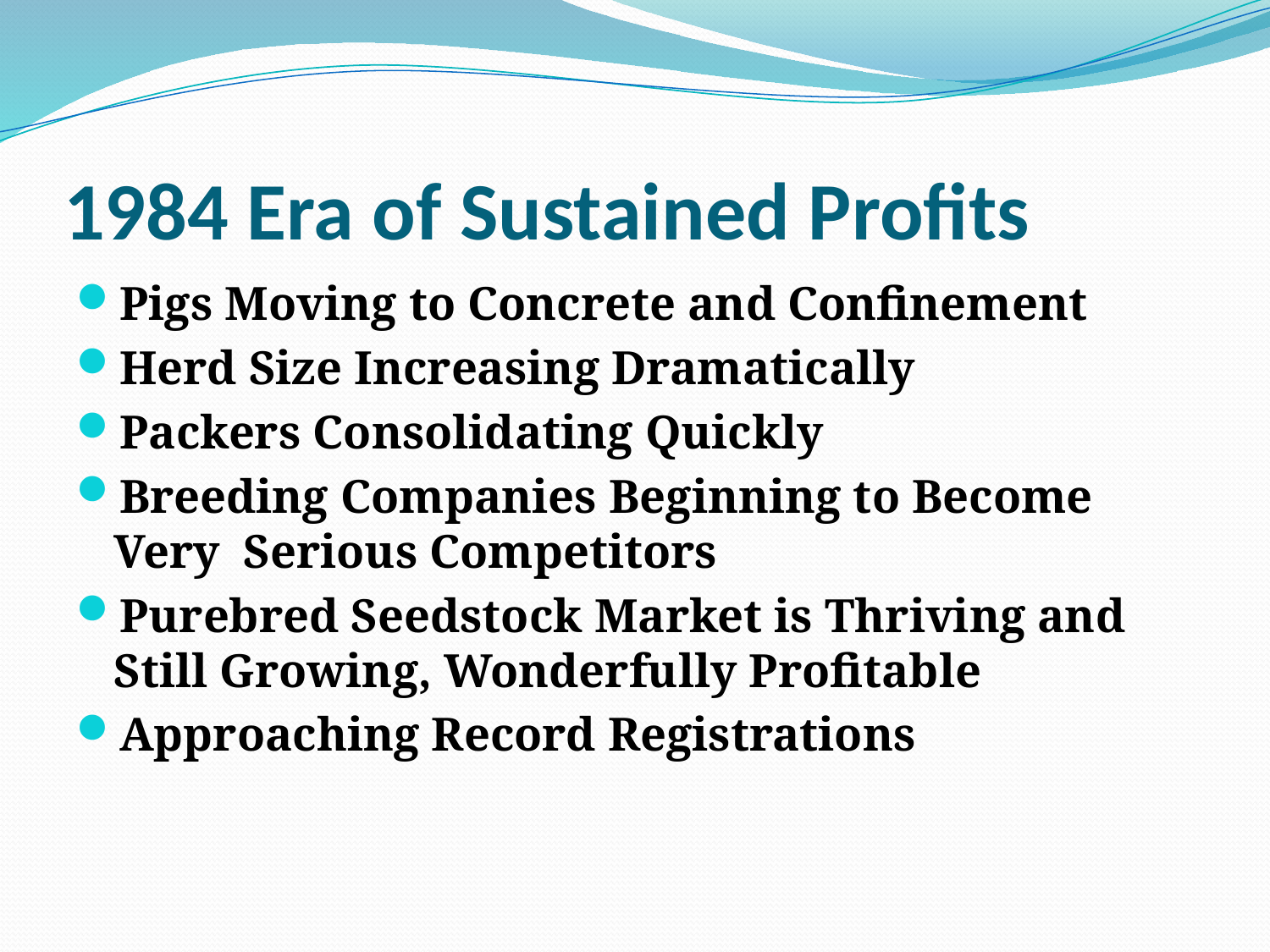

# 1984 Era of Sustained Profits
Pigs Moving to Concrete and Confinement
Herd Size Increasing Dramatically
Packers Consolidating Quickly
Breeding Companies Beginning to Become Very  Serious Competitors
Purebred Seedstock Market is Thriving and Still Growing, Wonderfully Profitable
Approaching Record Registrations